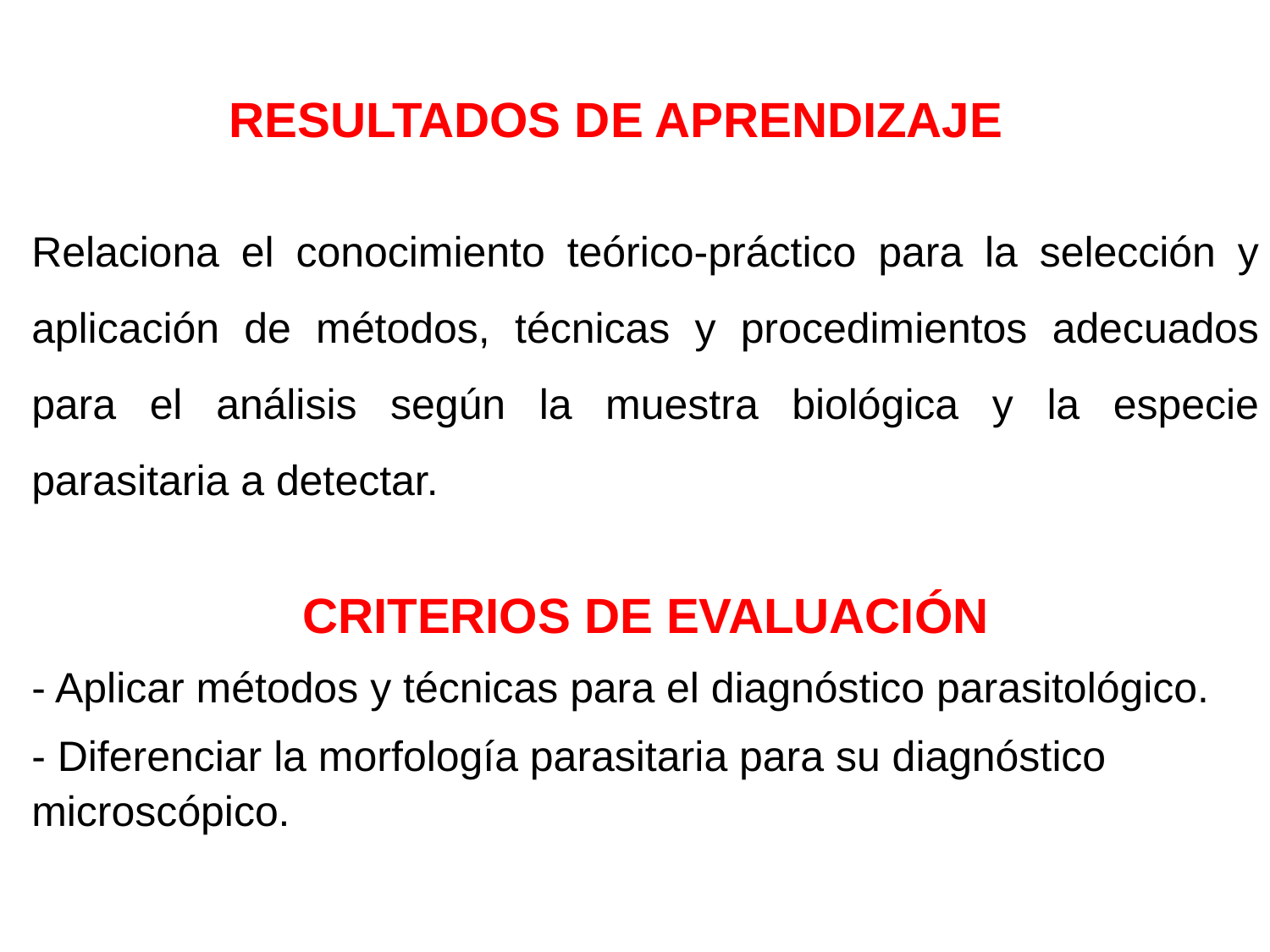

# RESULTADOS DE APRENDIZAJE
Relaciona el conocimiento teórico-práctico para la selección y aplicación de métodos, técnicas y procedimientos adecuados para el análisis según la muestra biológica y la especie parasitaria a detectar.

CRITERIOS DE EVALUACIÓN
- Aplicar métodos y técnicas para el diagnóstico parasitológico.
- Diferenciar la morfología parasitaria para su diagnóstico microscópico.